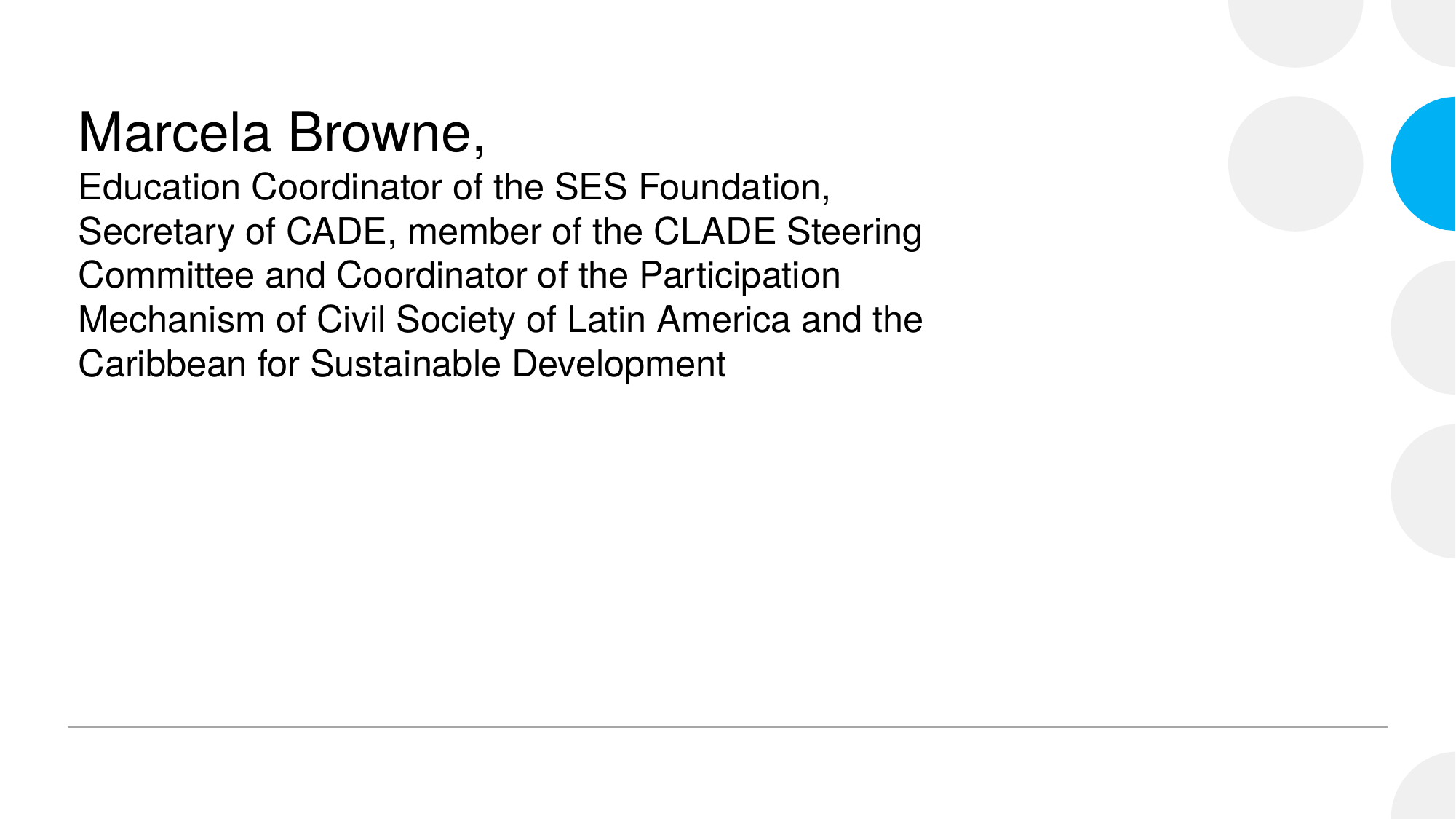

# Marcela Browne, Education Coordinator of the SES Foundation, Secretary of CADE, member of the CLADE Steering Committee and Coordinator of the Participation Mechanism of Civil Society of Latin America and the Caribbean for Sustainable Development